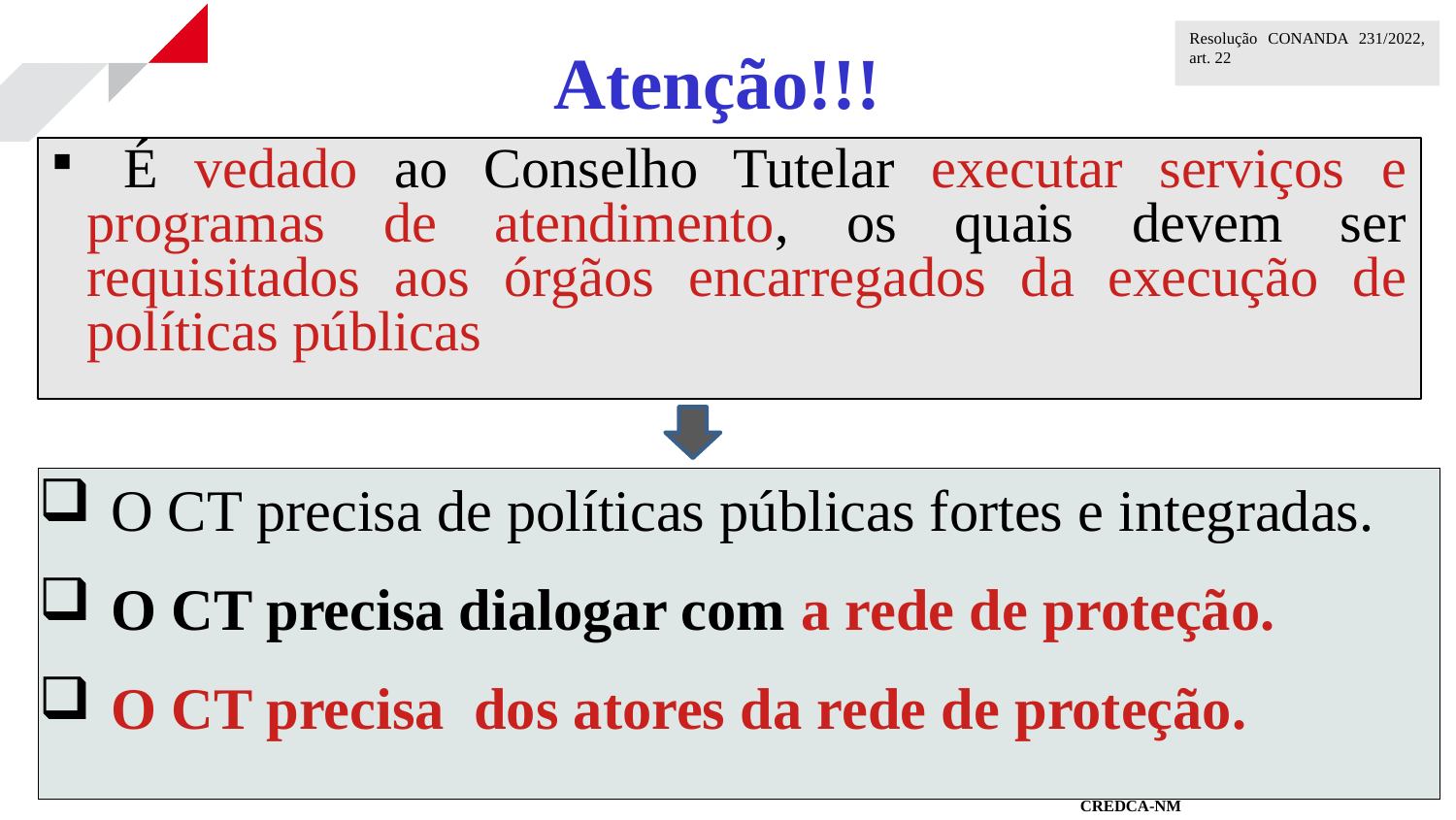

Atenção!!!
Resolução CONANDA 231/2022, art. 22
 É vedado ao Conselho Tutelar executar serviços e programas de atendimento, os quais devem ser requisitados aos órgãos encarregados da execução de políticas públicas

O CT precisa de políticas públicas fortes e integradas.
O CT precisa dialogar com a rede de proteção.
O CT precisa  dos atores da rede de proteção.